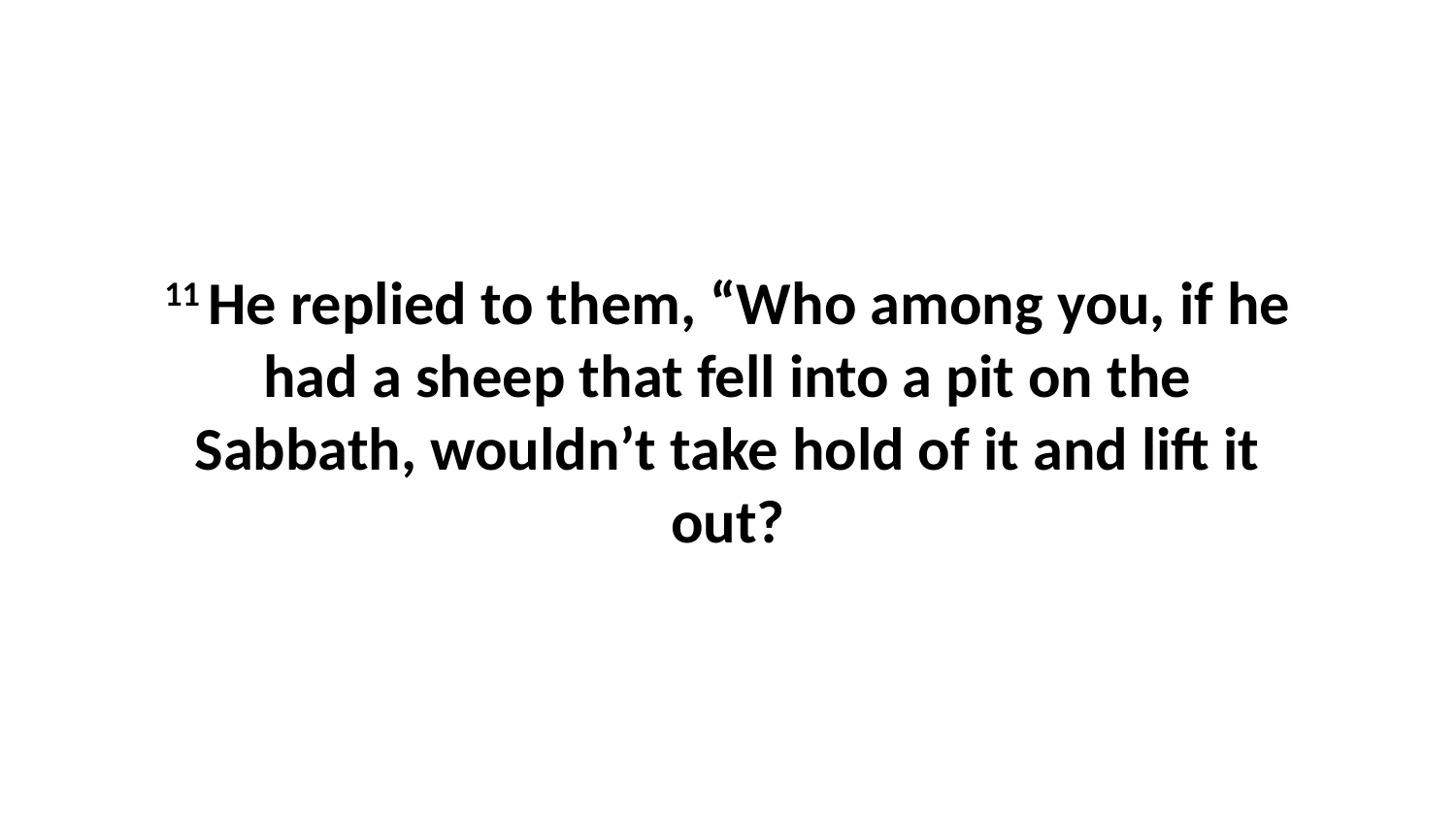

11 He replied to them, “Who among you, if he had a sheep that fell into a pit on the Sabbath, wouldn’t take hold of it and lift it out?